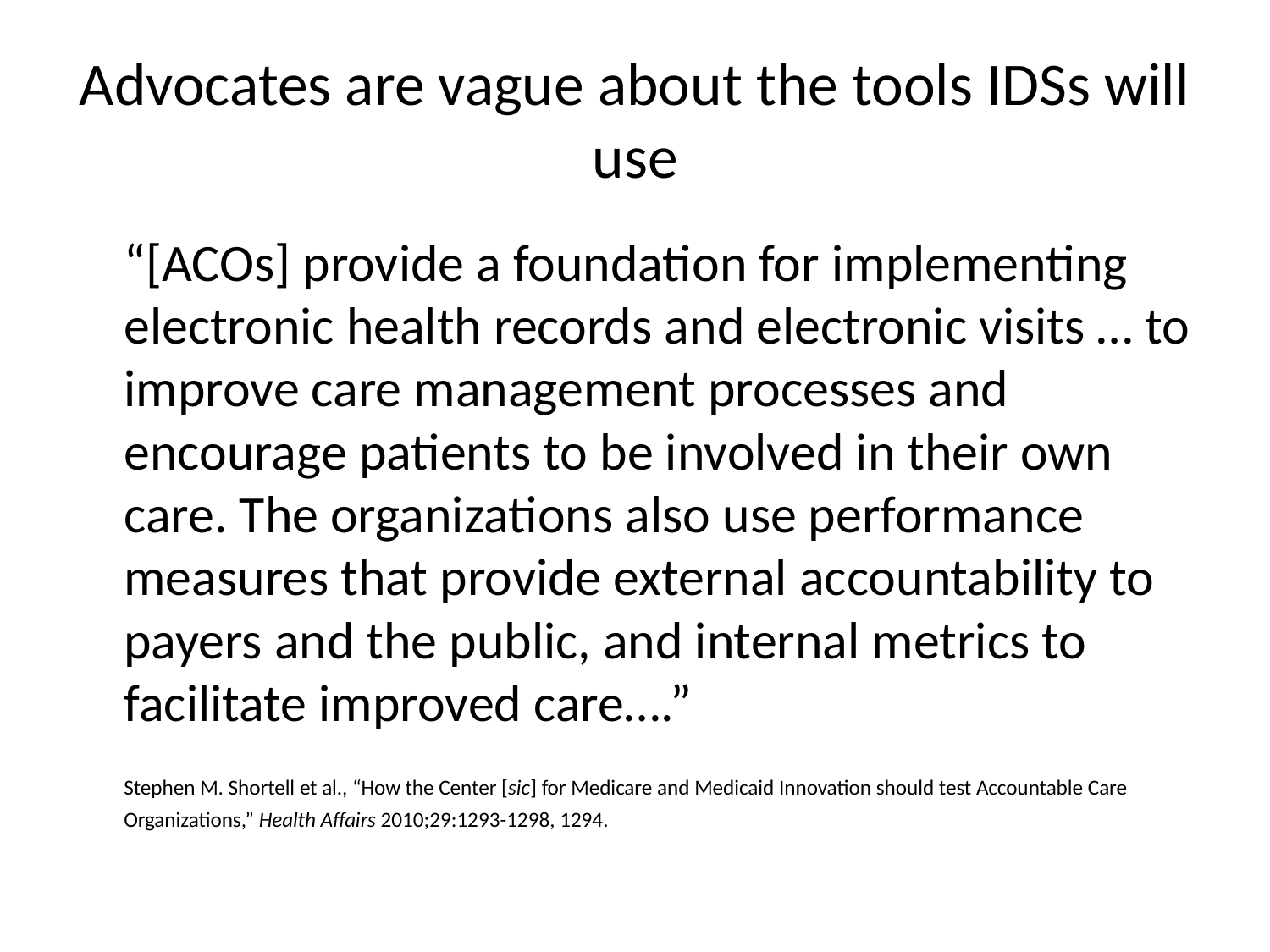

# Advocates are vague about the tools IDSs will use
		“[ACOs] provide a foundation for implementing electronic health records and electronic visits … to improve care management processes and encourage patients to be involved in their own care. The organizations also use performance measures that provide external accountability to payers and the public, and internal metrics to facilitate improved care….”
		Stephen M. Shortell et al., “How the Center [sic] for Medicare and Medicaid Innovation should test Accountable Care Organizations,” Health Affairs 2010;29:1293-1298, 1294.